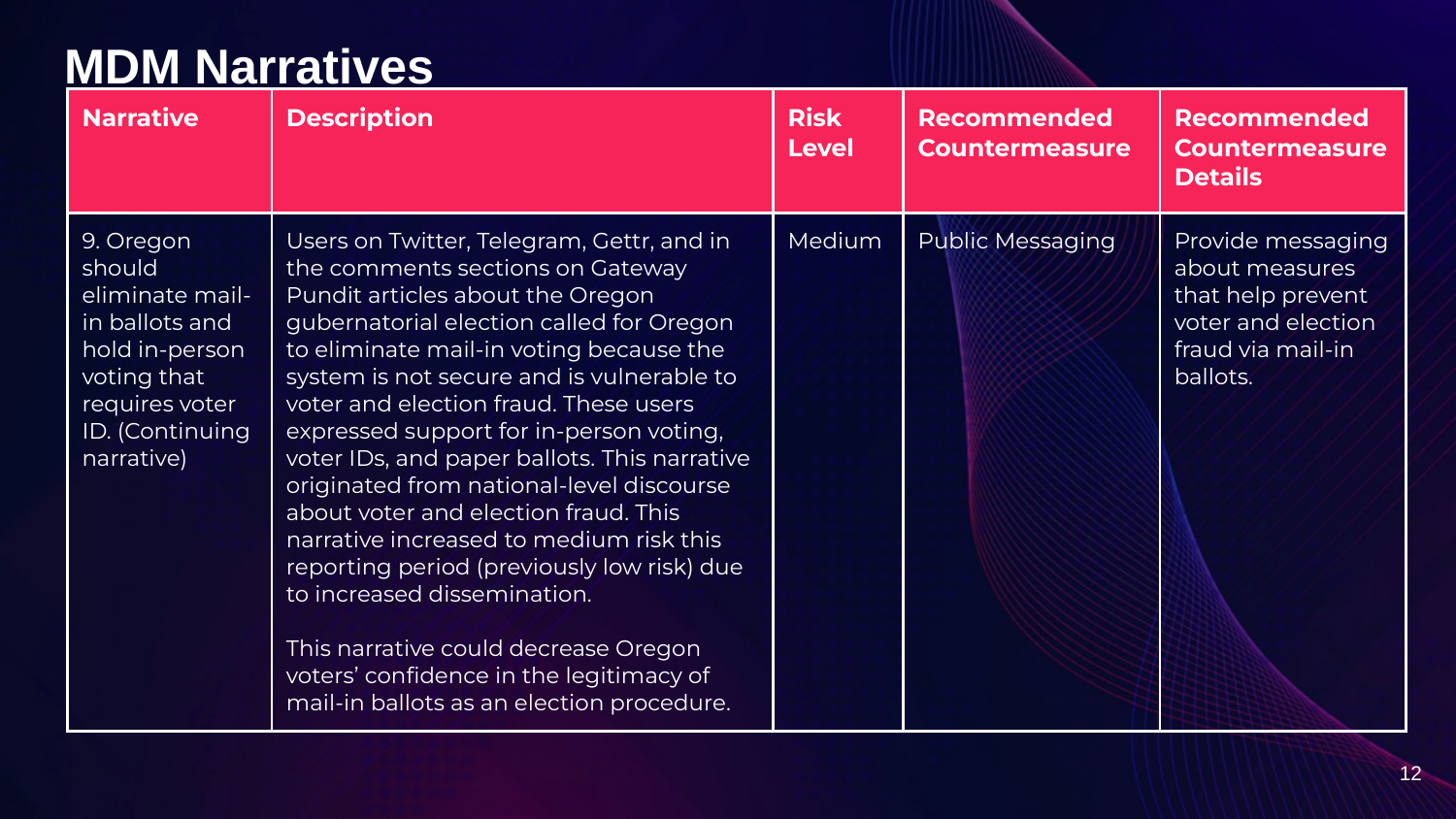

# MDM Narratives
| Narrative | Description | Risk Level | Recommended Countermeasure | Recommended Countermeasure Details |
| --- | --- | --- | --- | --- |
| 9. Oregon should eliminate mail-in ballots and hold in-person voting that requires voter ID. (Continuing narrative) | Users on Twitter, Telegram, Gettr, and in the comments sections on Gateway Pundit articles about the Oregon gubernatorial election called for Oregon to eliminate mail-in voting because the system is not secure and is vulnerable to voter and election fraud. These users expressed support for in-person voting, voter IDs, and paper ballots. This narrative originated from national-level discourse about voter and election fraud. This narrative increased to medium risk this reporting period (previously low risk) due to increased dissemination. This narrative could decrease Oregon voters’ confidence in the legitimacy of mail-in ballots as an election procedure. | Medium | Public Messaging | Provide messaging about measures that help prevent voter and election fraud via mail-in ballots. |
12